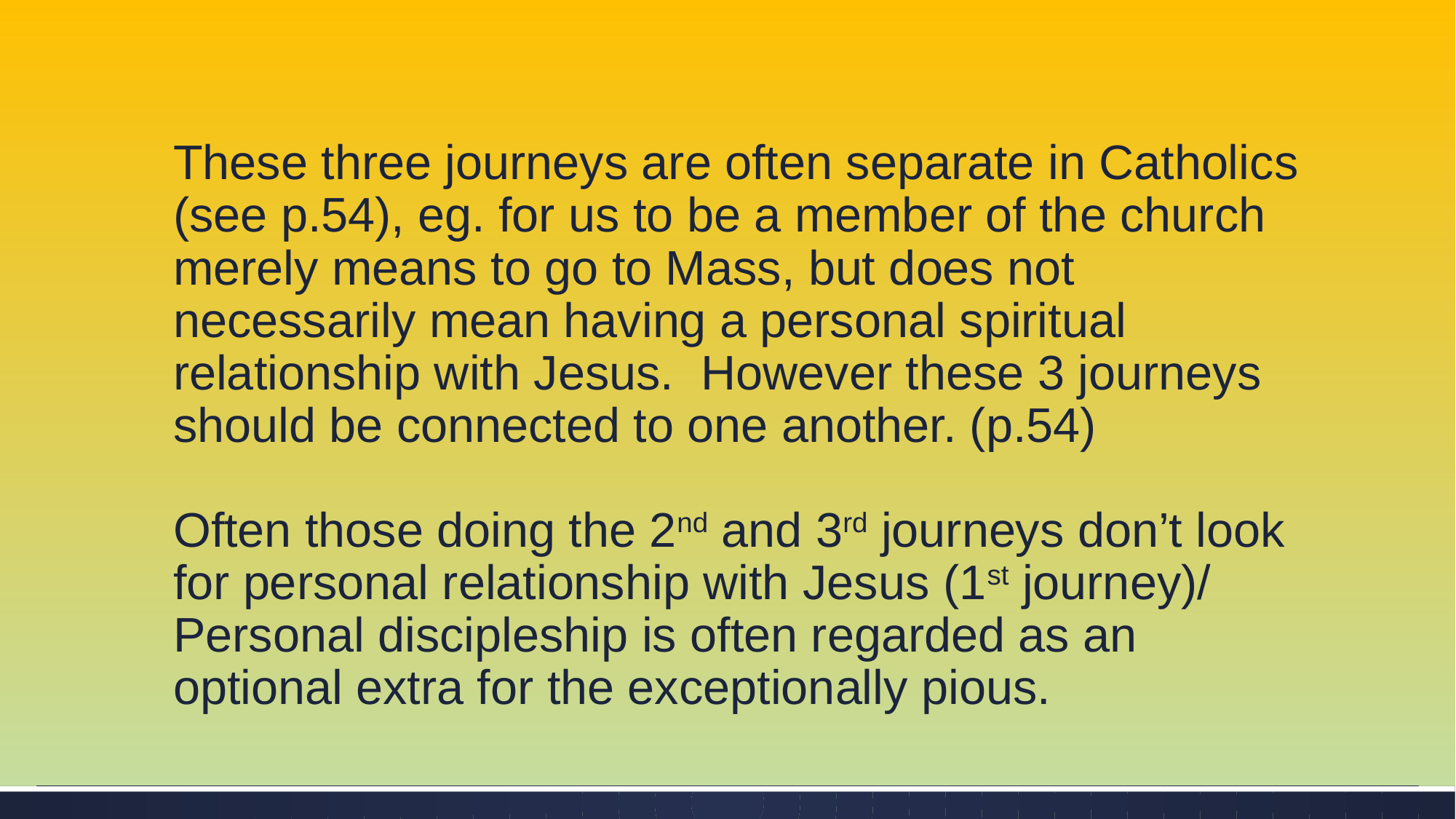

# These three journeys are often separate in Catholics (see p.54), eg. for us to be a member of the church merely means to go to Mass, but does not necessarily mean having a personal spiritual relationship with Jesus.  However these 3 journeys should be connected to one another. (p.54) Often those doing the 2nd and 3rd journeys don’t look for personal relationship with Jesus (1st journey)/ Personal discipleship is often regarded as an optional extra for the exceptionally pious.